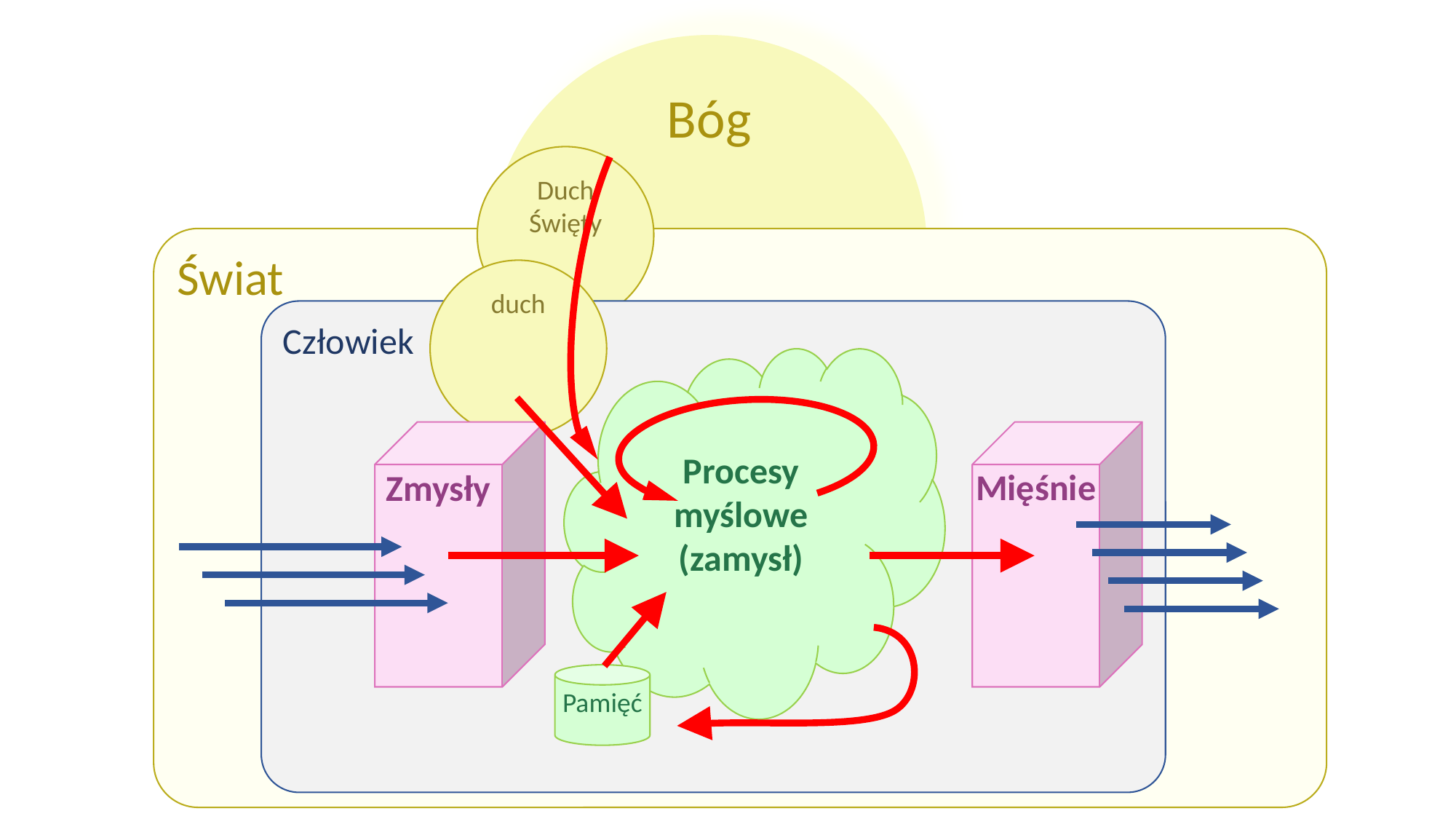

Bóg
Duch Święty

Świat
duch
Człowiek

Procesy myślowe
(zamysł)

Zmysły
Mięśnie

Pamięć